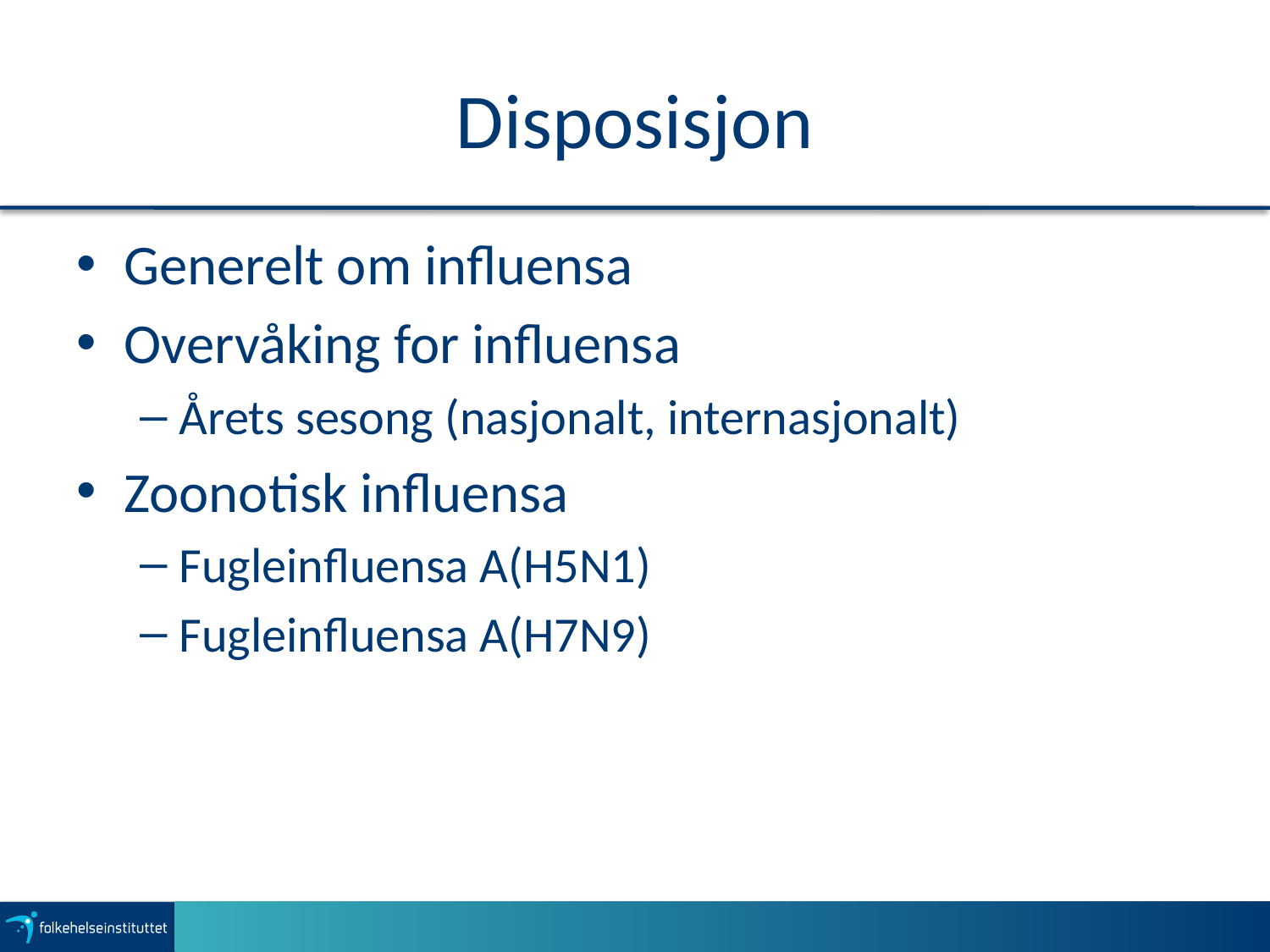

# Disposisjon
Generelt om influensa
Overvåking for influensa
Årets sesong (nasjonalt, internasjonalt)
Zoonotisk influensa
Fugleinfluensa A(H5N1)
Fugleinfluensa A(H7N9)